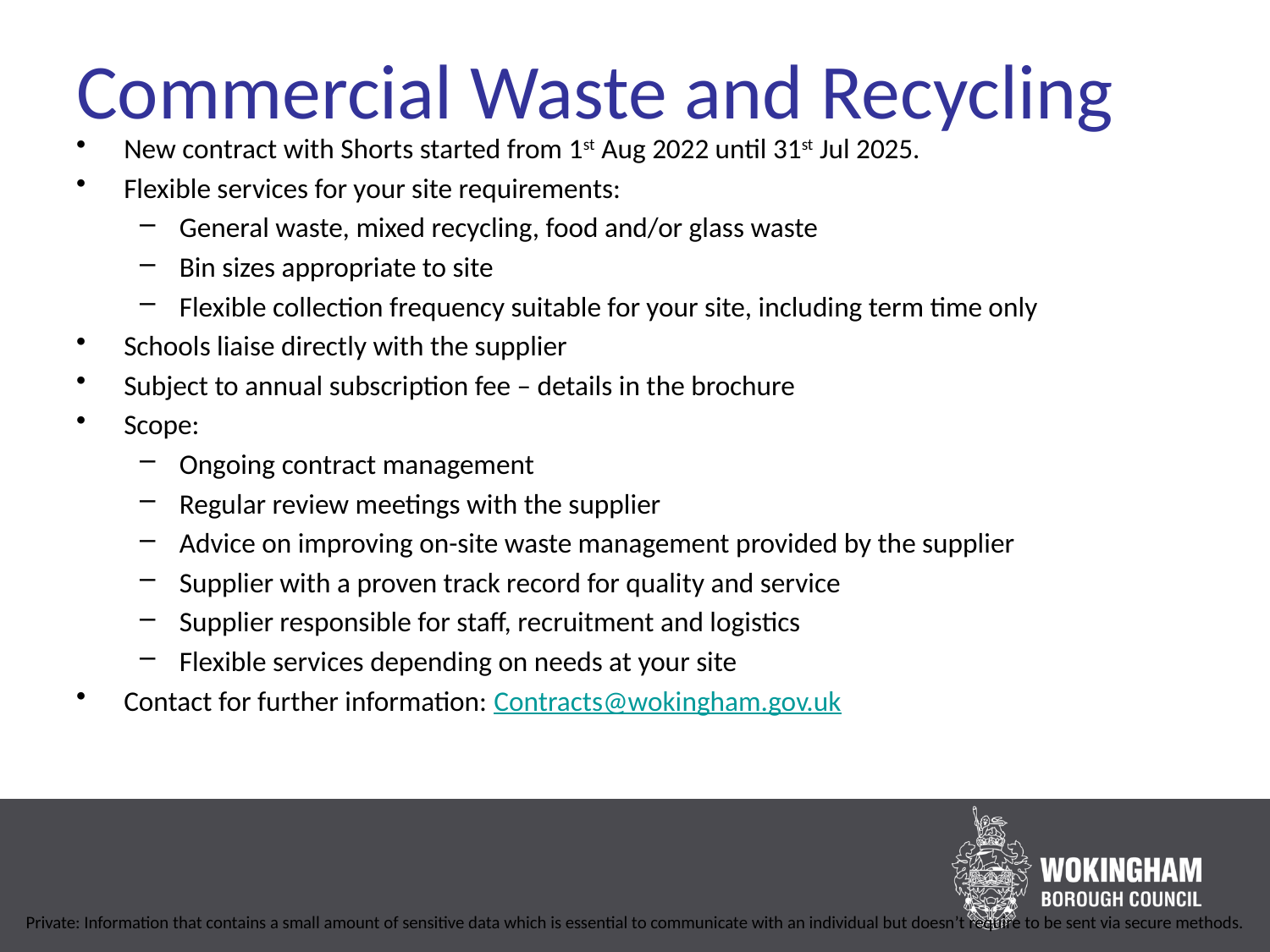

# Commercial Waste and Recycling

New contract with Shorts started from 1st Aug 2022 until 31st Jul 2025.
Flexible services for your site requirements:
General waste, mixed recycling, food and/or glass waste
Bin sizes appropriate to site
Flexible collection frequency suitable for your site, including term time only
Schools liaise directly with the supplier
Subject to annual subscription fee – details in the brochure
Scope:
Ongoing contract management
Regular review meetings with the supplier
Advice on improving on-site waste management provided by the supplier
Supplier with a proven track record for quality and service
Supplier responsible for staff, recruitment and logistics
Flexible services depending on needs at your site
Contact for further information: Contracts@wokingham.gov.uk